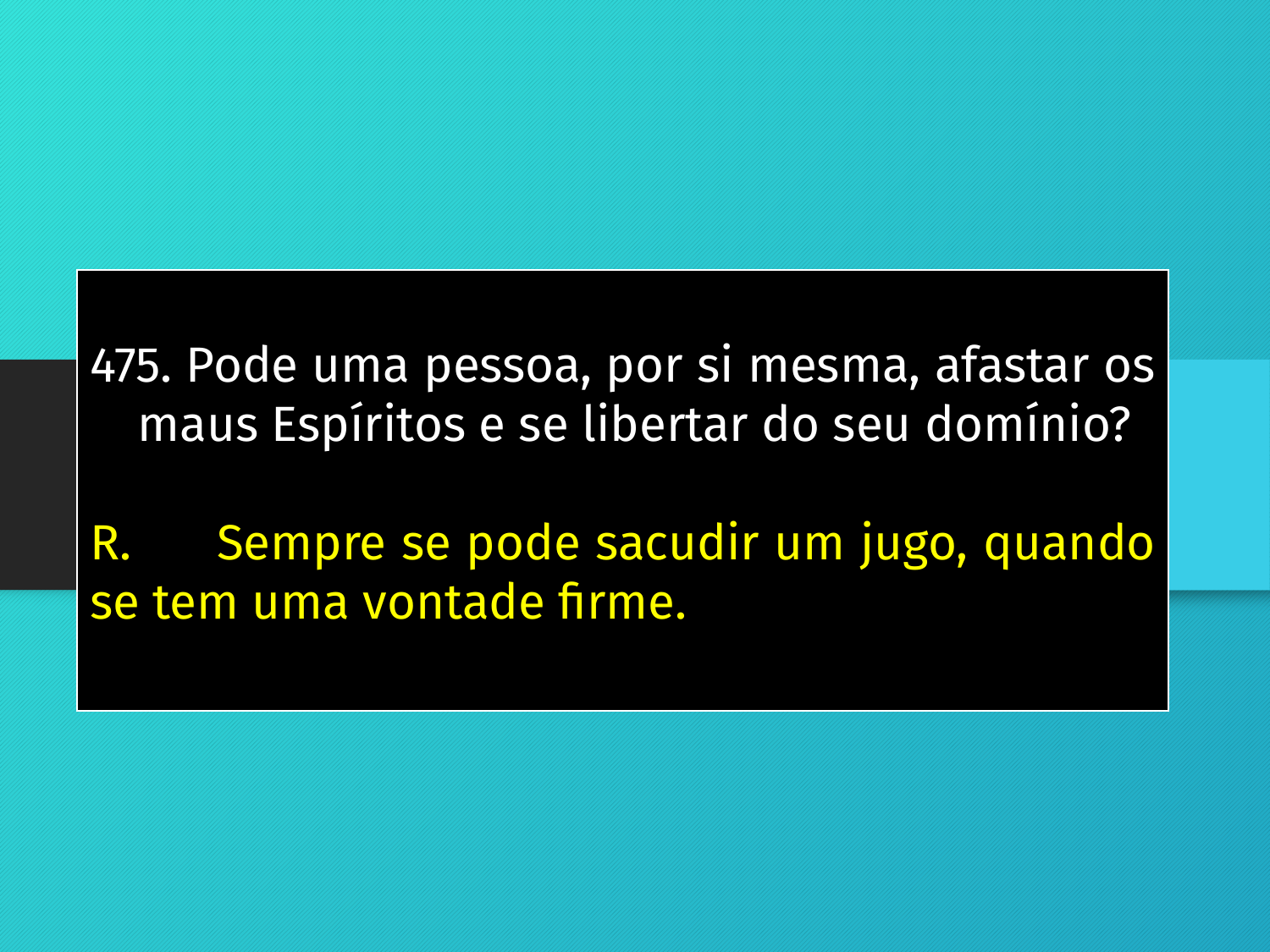

| Pode uma pessoa, por si mesma, afastar os maus Espíritos e se libertar do seu domínio? R. Sempre se pode sacudir um jugo, quando se tem uma vontade firme. |
| --- |